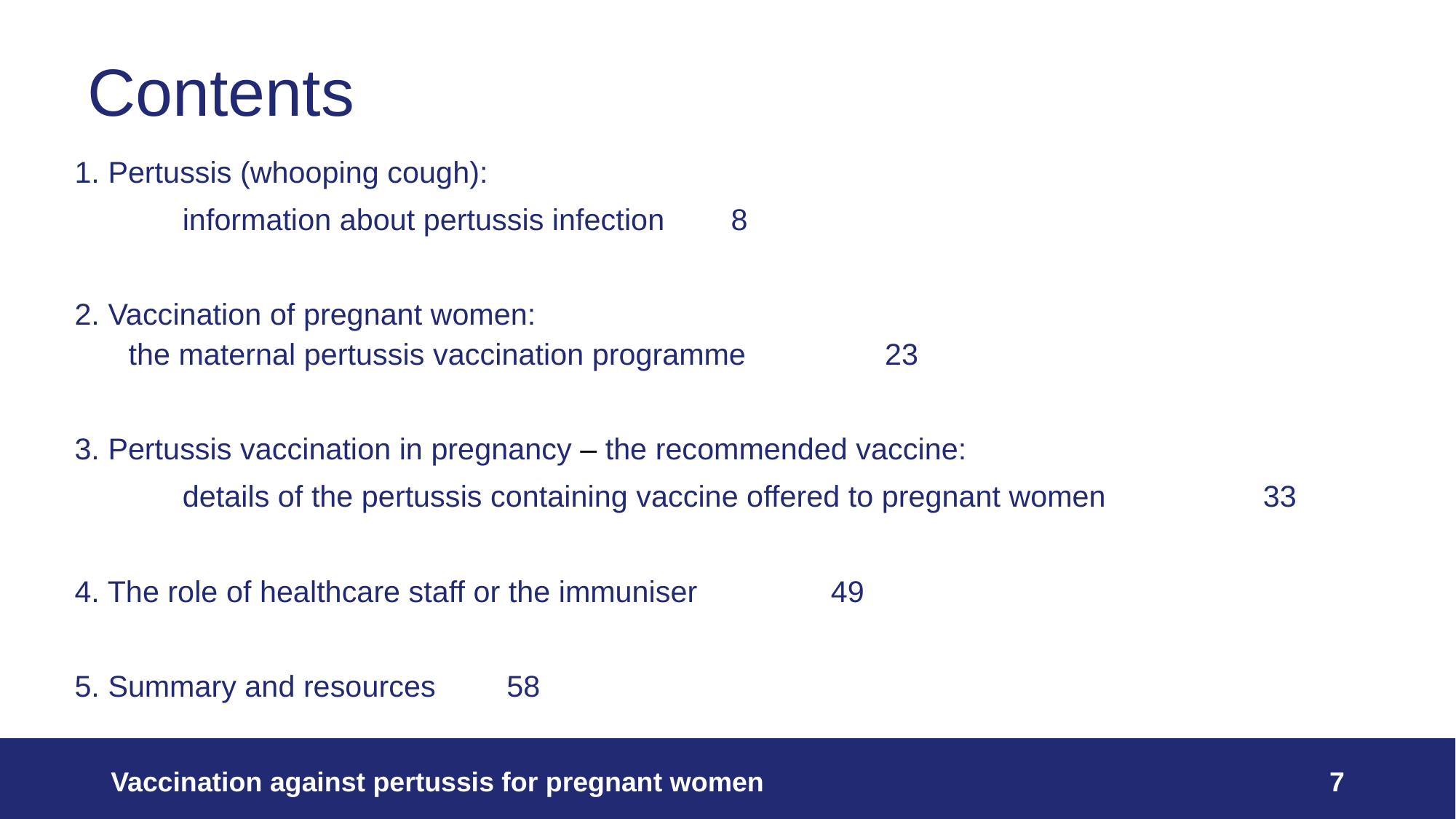

# Contents
1. Pertussis (whooping cough):
	information about pertussis infection						 8

2. Vaccination of pregnant women:
	the maternal pertussis vaccination programme  		          			23

3. Pertussis vaccination in pregnancy – the recommended vaccine:
	details of the pertussis containing vaccine offered to pregnant women		33

4. The role of healthcare staff or the immuniser 				 		49

5. Summary and resources								58
Vaccination against pertussis for pregnant women
7